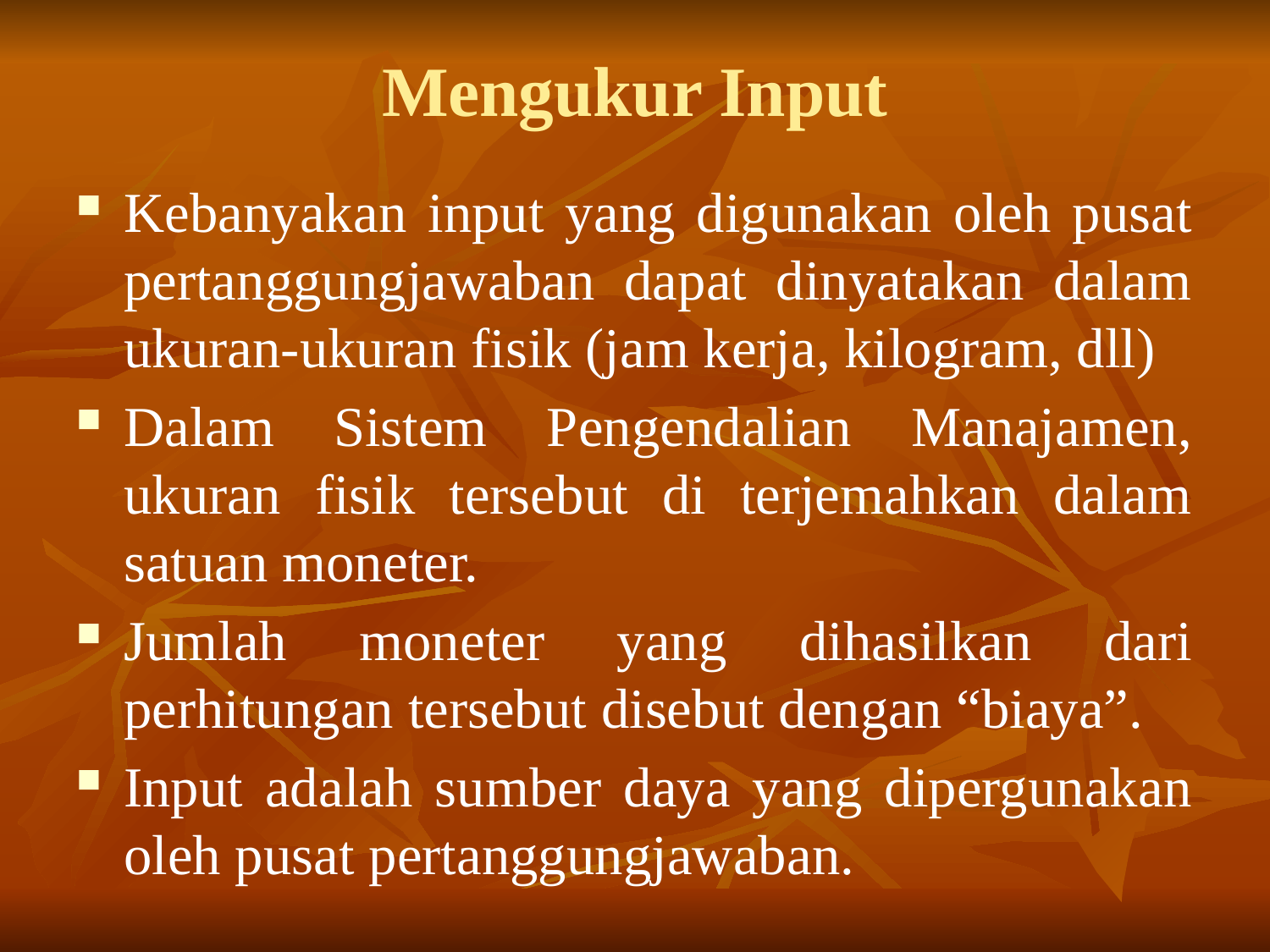

# Mengukur Input
Kebanyakan input yang digunakan oleh pusat pertanggungjawaban dapat dinyatakan dalam ukuran-ukuran fisik (jam kerja, kilogram, dll)
Dalam Sistem Pengendalian Manajamen, ukuran fisik tersebut di terjemahkan dalam satuan moneter.
Jumlah moneter yang dihasilkan dari perhitungan tersebut disebut dengan “biaya”.
Input adalah sumber daya yang dipergunakan oleh pusat pertanggungjawaban.